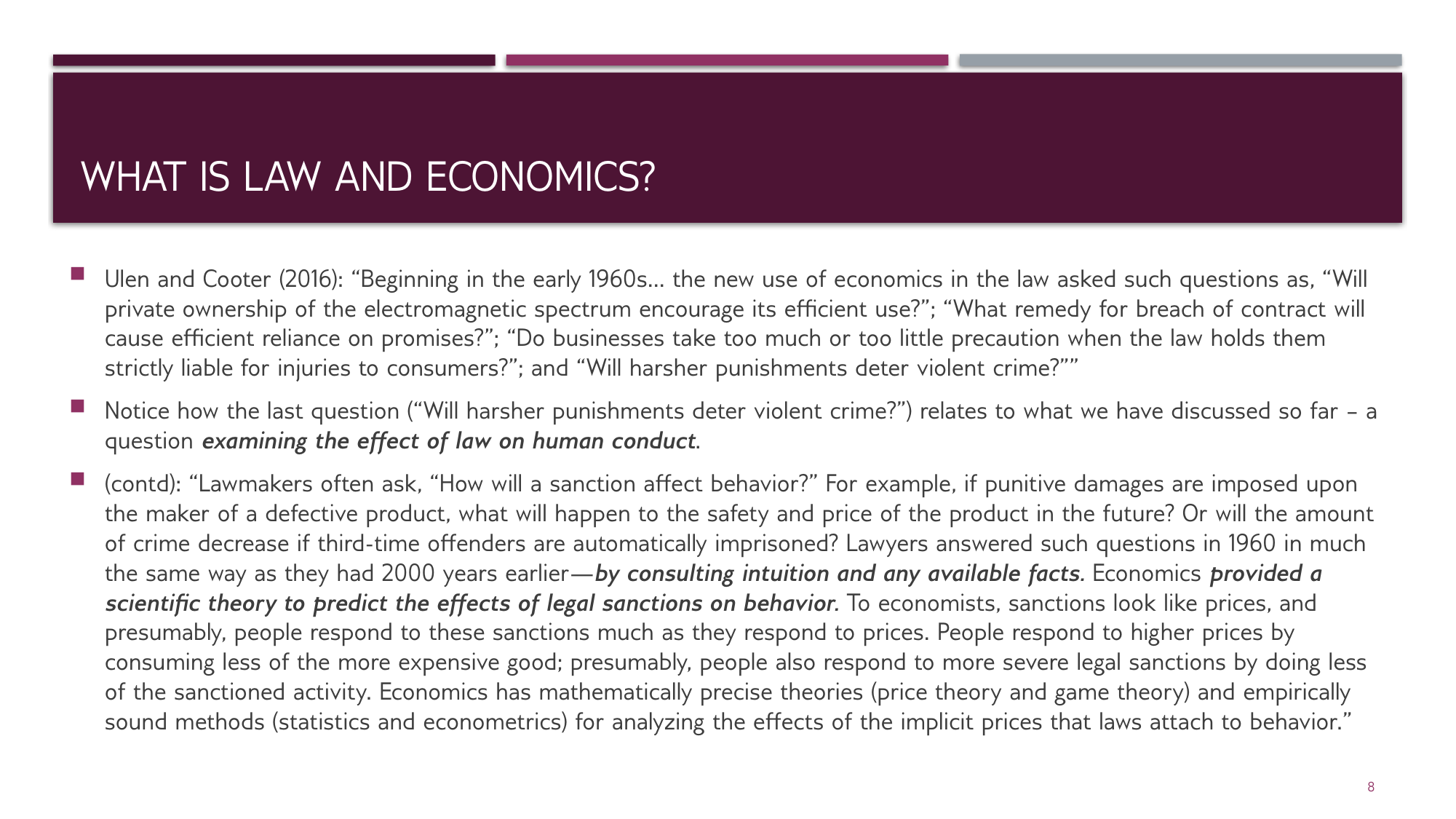

# What is law and economics?
Ulen and Cooter (2016): “Beginning in the early 1960s... the new use of economics in the law asked such questions as, “Will private ownership of the electromagnetic spectrum encourage its efficient use?”; “What remedy for breach of contract will cause efficient reliance on promises?”; “Do businesses take too much or too little precaution when the law holds them strictly liable for injuries to consumers?”; and “Will harsher punishments deter violent crime?””
Notice how the last question (“Will harsher punishments deter violent crime?”) relates to what we have discussed so far – a question examining the effect of law on human conduct.
(contd): “Lawmakers often ask, “How will a sanction affect behavior?” For example, if punitive damages are imposed upon the maker of a defective product, what will happen to the safety and price of the product in the future? Or will the amount of crime decrease if third-time offenders are automatically imprisoned? Lawyers answered such questions in 1960 in much the same way as they had 2000 years earlier—by consulting intuition and any available facts. Economics provided a scientific theory to predict the effects of legal sanctions on behavior. To economists, sanctions look like prices, and presumably, people respond to these sanctions much as they respond to prices. People respond to higher prices by consuming less of the more expensive good; presumably, people also respond to more severe legal sanctions by doing less of the sanctioned activity. Economics has mathematically precise theories (price theory and game theory) and empirically sound methods (statistics and econometrics) for analyzing the effects of the implicit prices that laws attach to behavior.”
8